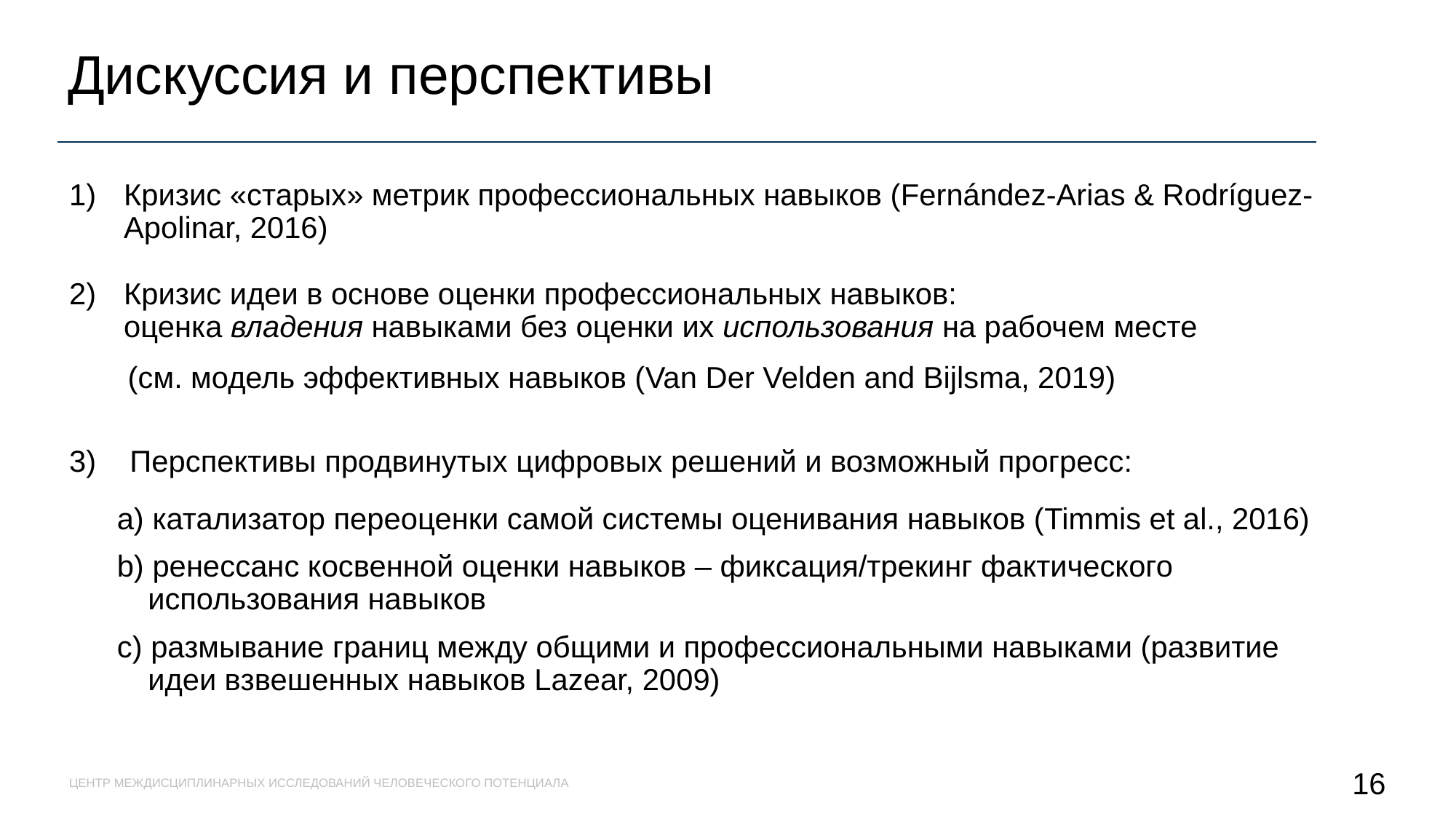

Дискуссия и перспективы
Кризис «старых» метрик профессиональных навыков (Fernández-Arias & Rodríguez-Apolinar, 2016)
Кризис идеи в основе оценки профессиональных навыков: оценка владения навыками без оценки их использования на рабочем месте
       (см. модель эффективных навыков (Van Der Velden and Bijlsma, 2019)

3)    Перспективы продвинутых цифровых решений и возможный прогресс:
а) катализатор переоценки самой системы оценивания навыков (Timmis et al., 2016)
b) ренессанс косвенной оценки навыков – фиксация/трекинг фактического использования навыков
c) размывание границ между общими и профессиональными навыками (развитие идеи взвешенных навыков Lazear, 2009)

ЦЕНТР МЕЖДИСЦИПЛИНАРНЫХ ИССЛЕДОВАНИЙ ЧЕЛОВЕЧЕСКОГО ПОТЕНЦИАЛА
16